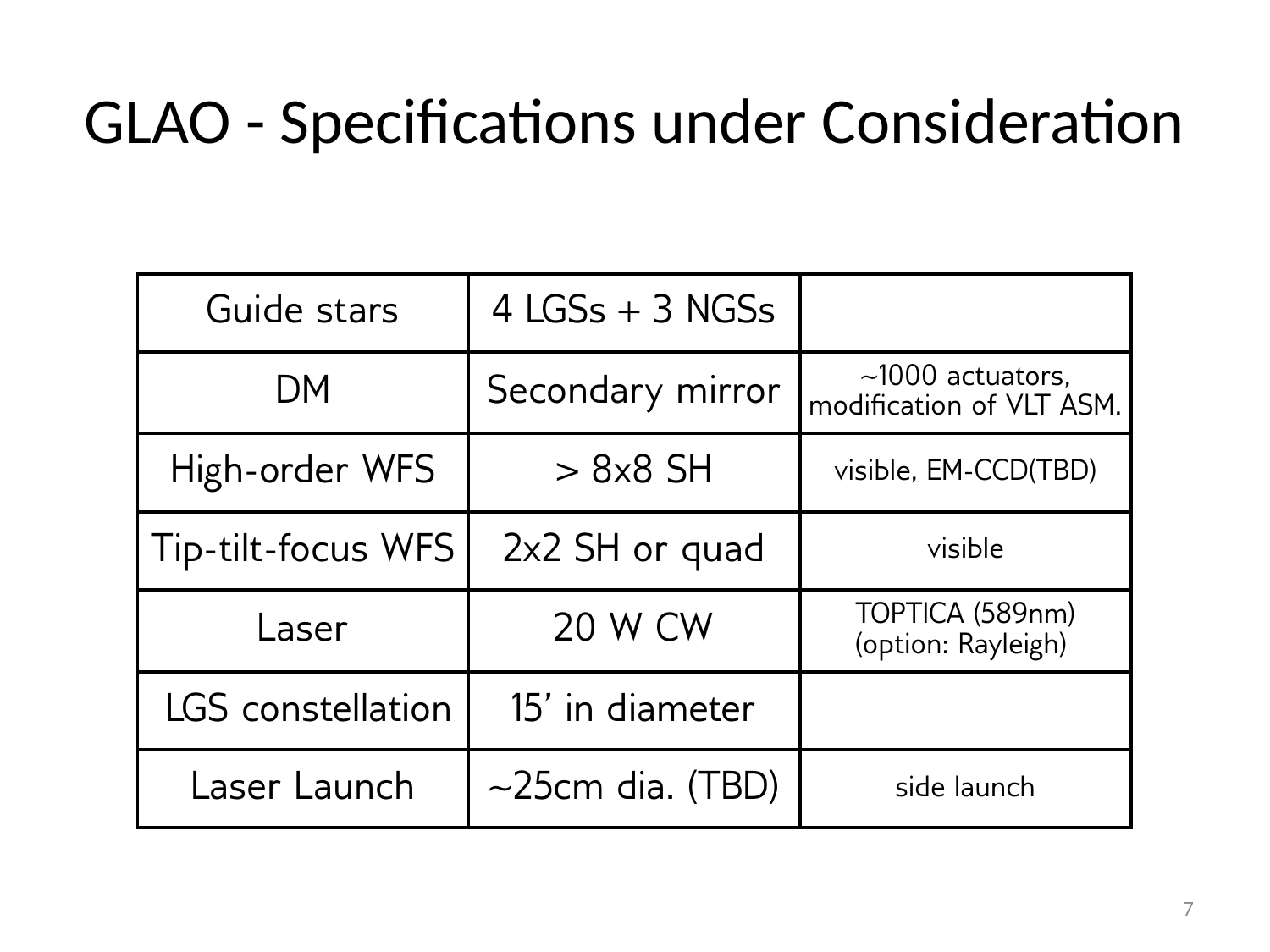

# GLAO - Specifications under Consideration
| Guide stars | 4 LGSs + 3 NGSs |  |
| --- | --- | --- |
| DM | Secondary mirror | ~1000 actuators, modification of VLT ASM. |
| High-order WFS | > 8x8 SH | visible, EM-CCD(TBD) |
| Tip-tilt-focus WFS | 2x2 SH or quad | visible |
| Laser | 20 W CW | TOPTICA (589nm) (option: Rayleigh) |
| LGS constellation | 15’ in diameter |  |
| Laser Launch | ~25cm dia. (TBD) | side launch |
7